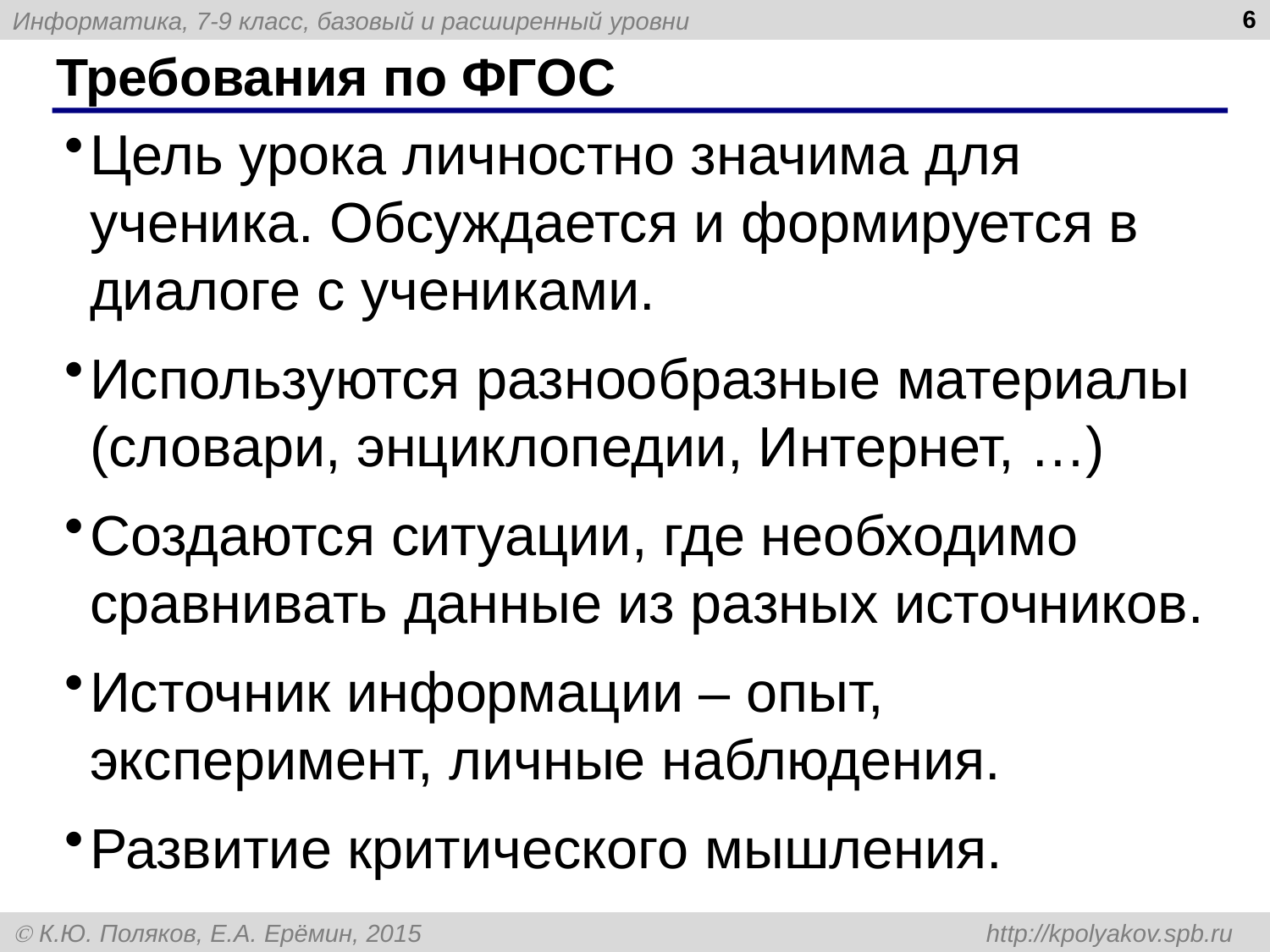

6
# Требования по ФГОС
Цель урока личностно значима для ученика. Обсуждается и формируется в диалоге с учениками.
Используются разнообразные материалы (словари, энциклопедии, Интернет, …)
Создаются ситуации, где необходимо сравнивать данные из разных источников.
Источник информации – опыт, эксперимент, личные наблюдения.
Развитие критического мышления.